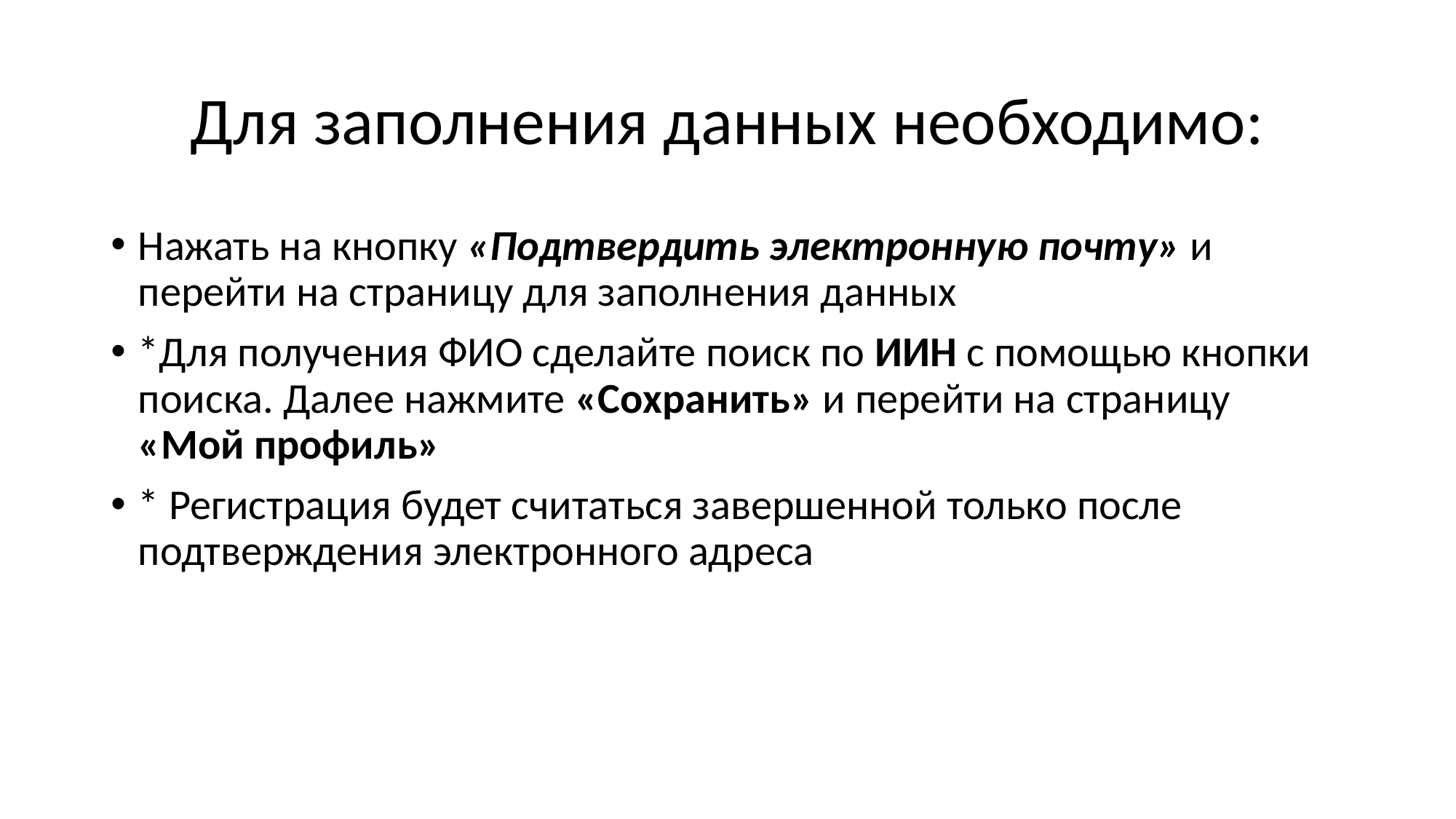

# Для заполнения данных необходимо:
Нажать на кнопку «Подтвердить электронную почту» и перейти на страницу для заполнения данных
*Для получения ФИО сделайте поиск по ИИН с помощью кнопки поиска. Далее нажмите «Сохранить» и перейти на страницу «Мой профиль»
* Регистрация будет считаться завершенной только после подтверждения электронного адреса